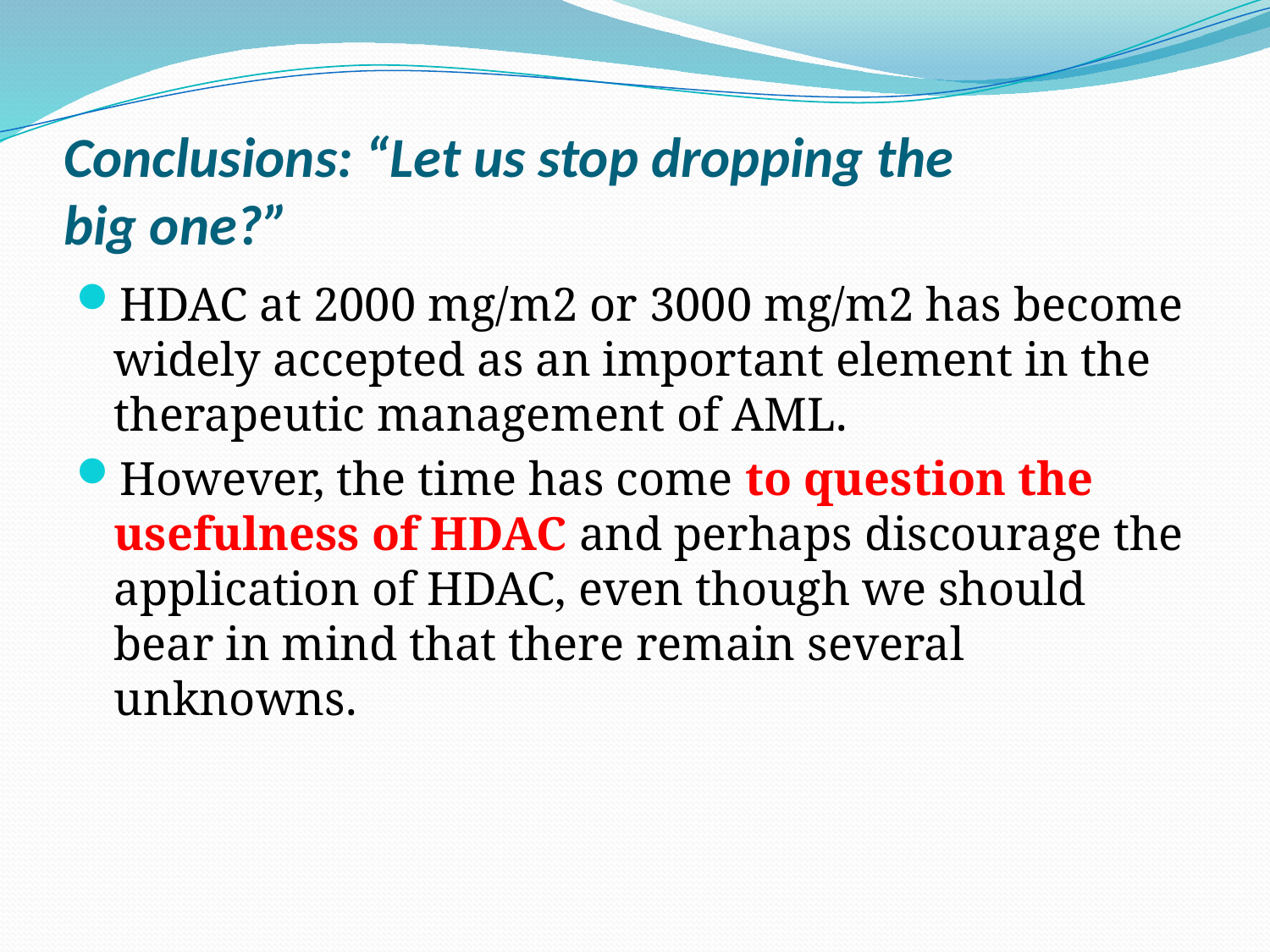

# Conclusions: “Let us stop dropping the big one?”
HDAC at 2000 mg/m2 or 3000 mg/m2 has become widely accepted as an important element in the therapeutic management of AML.
However, the time has come to question the usefulness of HDAC and perhaps discourage the application of HDAC, even though we should bear in mind that there remain several unknowns.